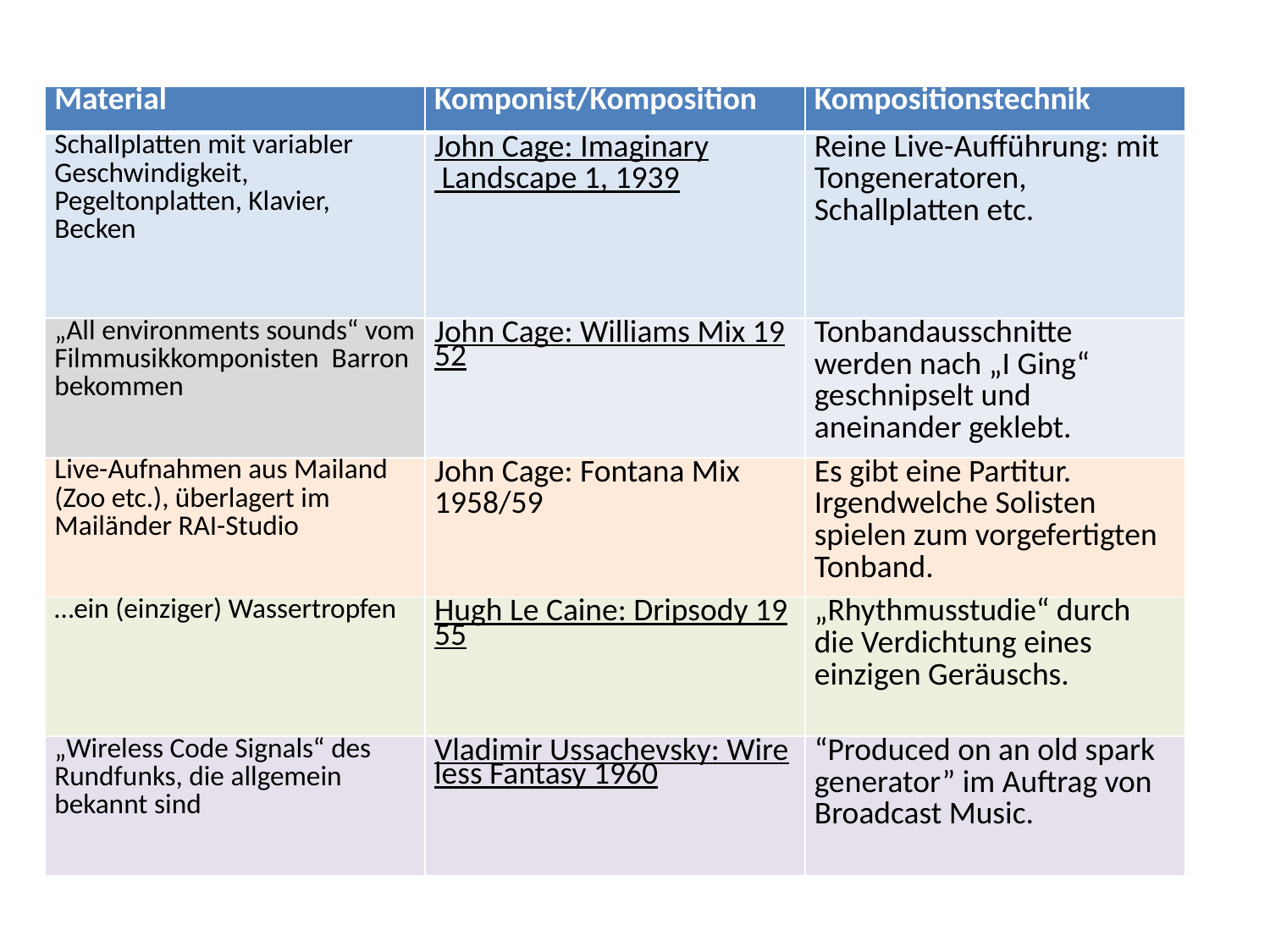

| Material | Komponist/Komposition | Kompositionstechnik |
| --- | --- | --- |
| Schallplatten mit variabler Geschwindigkeit, Pegeltonplatten, Klavier, Becken | John Cage: Imaginary Landscape 1, 1939 | Reine Live-Aufführung: mit Tongeneratoren, Schallplatten etc. |
| „All environments sounds“ vom Filmmusikkomponisten Barron bekommen | John Cage: Williams Mix 1952 | Tonbandausschnitte werden nach „I Ging“ geschnipselt und aneinander geklebt. |
| Live-Aufnahmen aus Mailand (Zoo etc.), überlagert im Mailänder RAI-Studio | John Cage: Fontana Mix 1958/59 | Es gibt eine Partitur. Irgendwelche Solisten spielen zum vorgefertigten Tonband. |
| …ein (einziger) Wassertropfen | Hugh Le Caine: Dripsody 1955 | „Rhythmusstudie“ durch die Verdichtung eines einzigen Geräuschs. |
| „Wireless Code Signals“ des Rundfunks, die allgemein bekannt sind | Vladimir Ussachevsky: Wireless Fantasy 1960 | “Produced on an old spark generator” im Auftrag von Broadcast Music. |